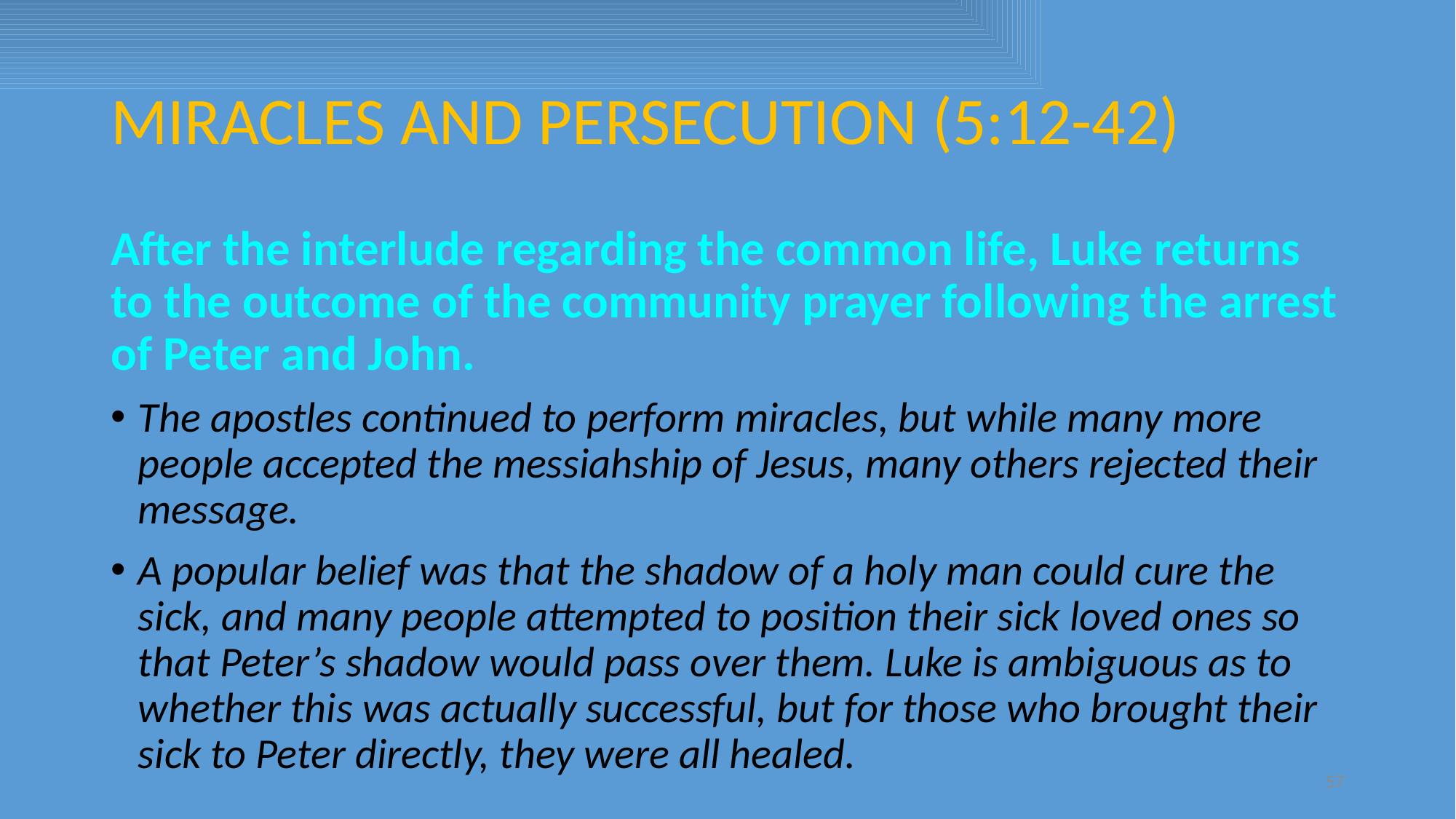

# MIRACLES AND PERSECUTION (5:12-42)
After the interlude regarding the common life, Luke returns to the outcome of the community prayer following the arrest of Peter and John.
The apostles continued to perform miracles, but while many more people accepted the messiahship of Jesus, many others rejected their message.
A popular belief was that the shadow of a holy man could cure the sick, and many people attempted to position their sick loved ones so that Peter’s shadow would pass over them. Luke is ambiguous as to whether this was actually successful, but for those who brought their sick to Peter directly, they were all healed.
57